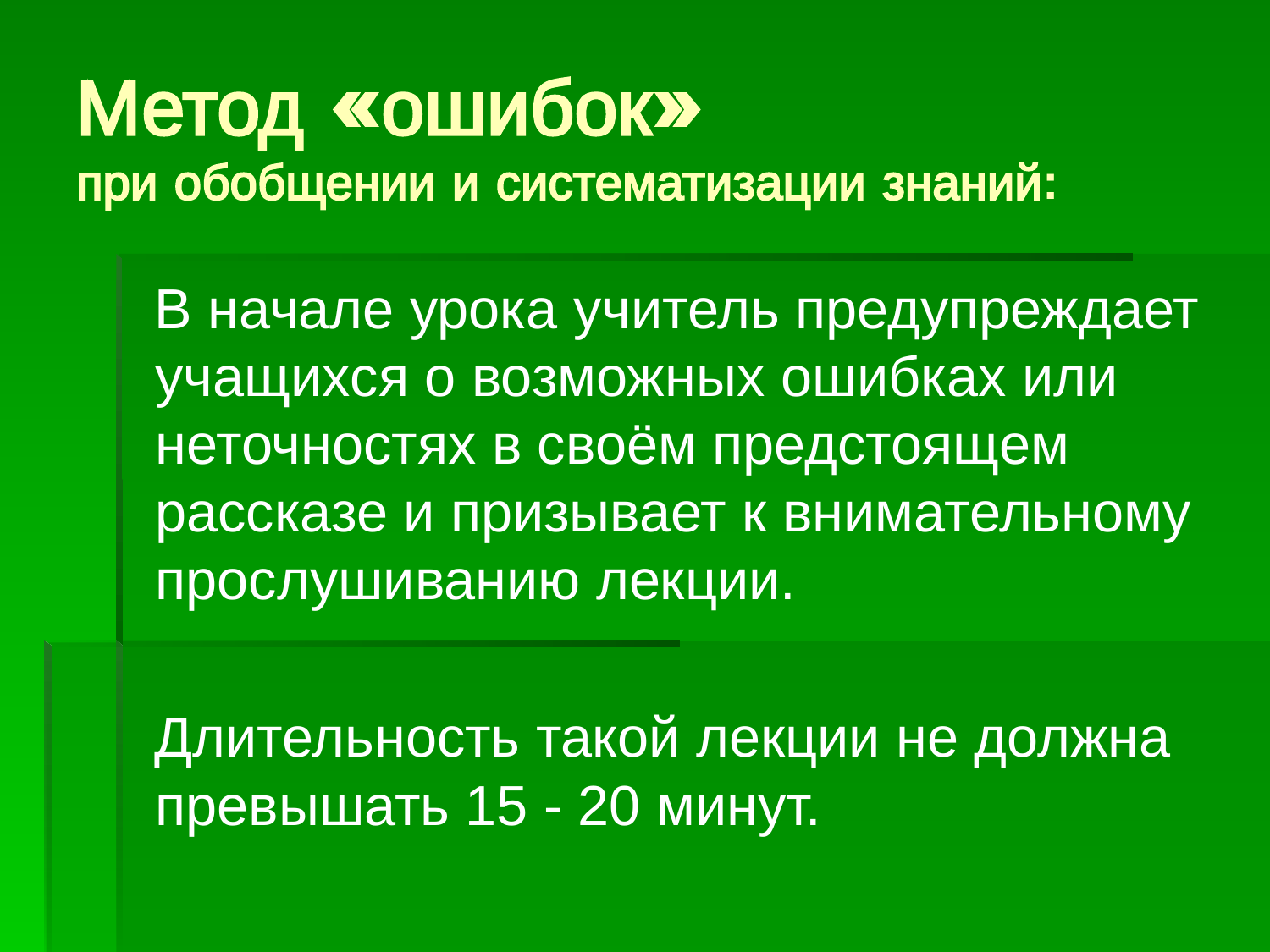

# Метод «ошибок» при обобщении и систематизации знаний:
   В начале урока учитель предупреждает учащихся о возможных ошибках или неточностях в своём предстоящем рассказе и призывает к внимательному прослушиванию лекции.

   Длительность такой лекции не должна превышать 15 - 20 минут.